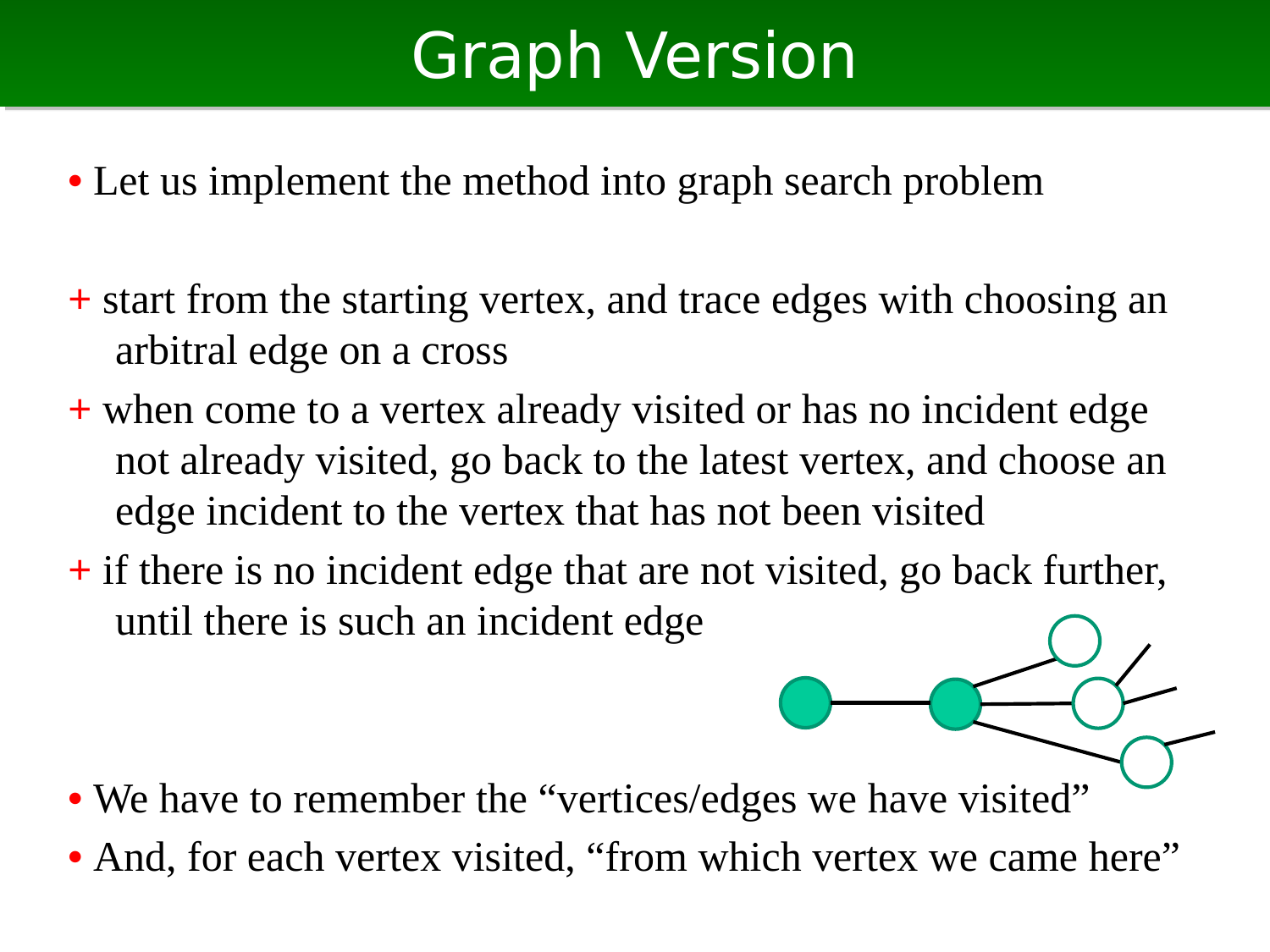

# Graph Version
• Let us implement the method into graph search problem

+ start from the starting vertex, and trace edges with choosing an arbitral edge on a cross
+ when come to a vertex already visited or has no incident edge not already visited, go back to the latest vertex, and choose an edge incident to the vertex that has not been visited
+ if there is no incident edge that are not visited, go back further, until there is such an incident edge

• We have to remember the “vertices/edges we have visited”
• And, for each vertex visited, “from which vertex we came here”